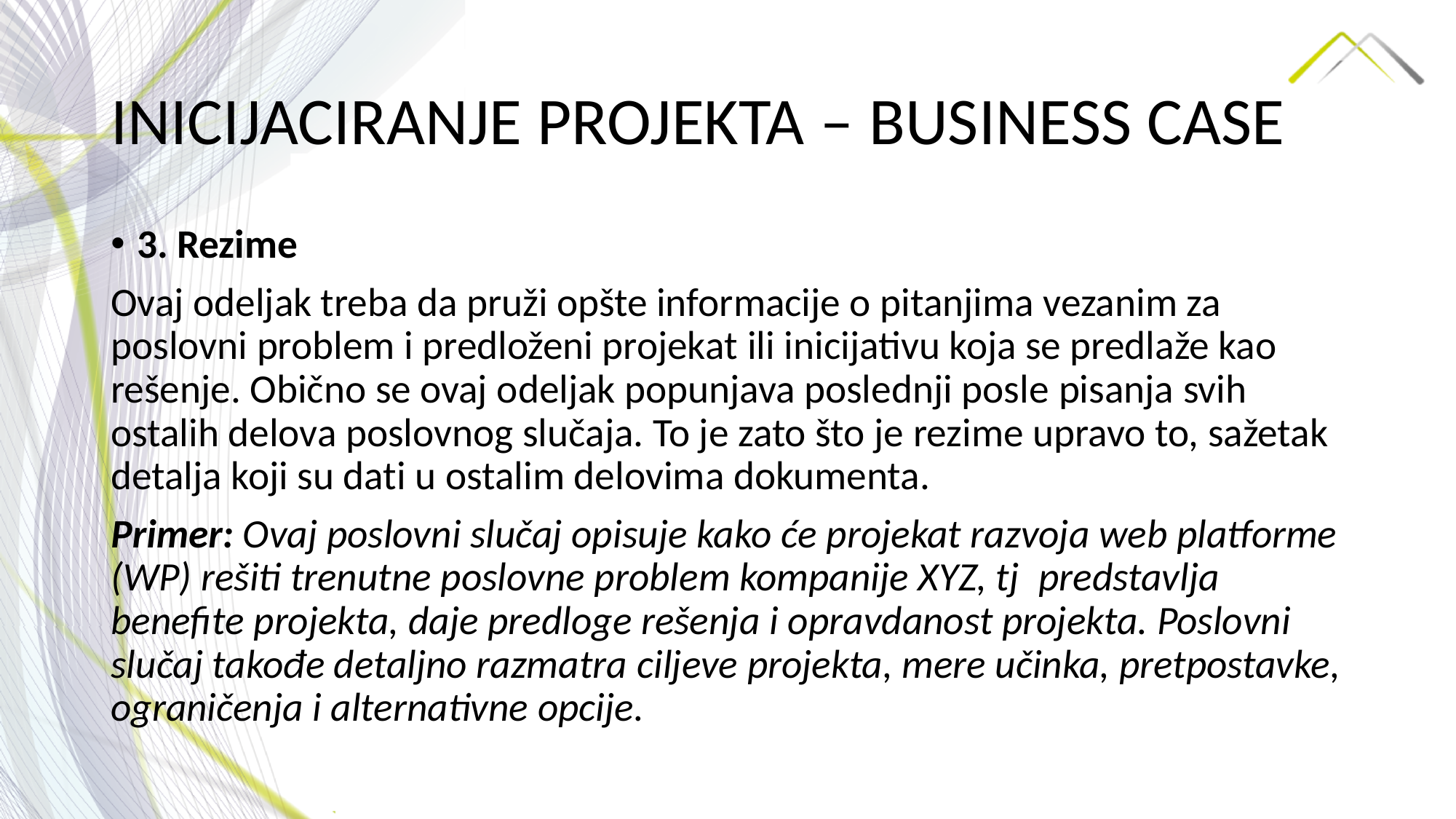

# INICIJACIRANJE PROJEKTA – BUSINESS CASE
3. Rezime
Ovaj odeljak treba da pruži opšte informacije o pitanjima vezanim za poslovni problem i predloženi projekat ili inicijativu koja se predlaže kao rešenje. Obično se ovaj odeljak popunjava poslednji posle pisanja svih ostalih delova poslovnog slučaja. To je zato što je rezime upravo to, sažetak detalja koji su dati u ostalim delovima dokumenta.
Primer: Ovaj poslovni slučaj opisuje kako će projekat razvoja web platforme (WP) rešiti trenutne poslovne problem kompanije XYZ, tj  predstavlja benefite projekta, daje predloge rešenja i opravdanost projekta. Poslovni slučaj takođe detaljno razmatra ciljeve projekta, mere učinka, pretpostavke, ograničenja i alternativne opcije.